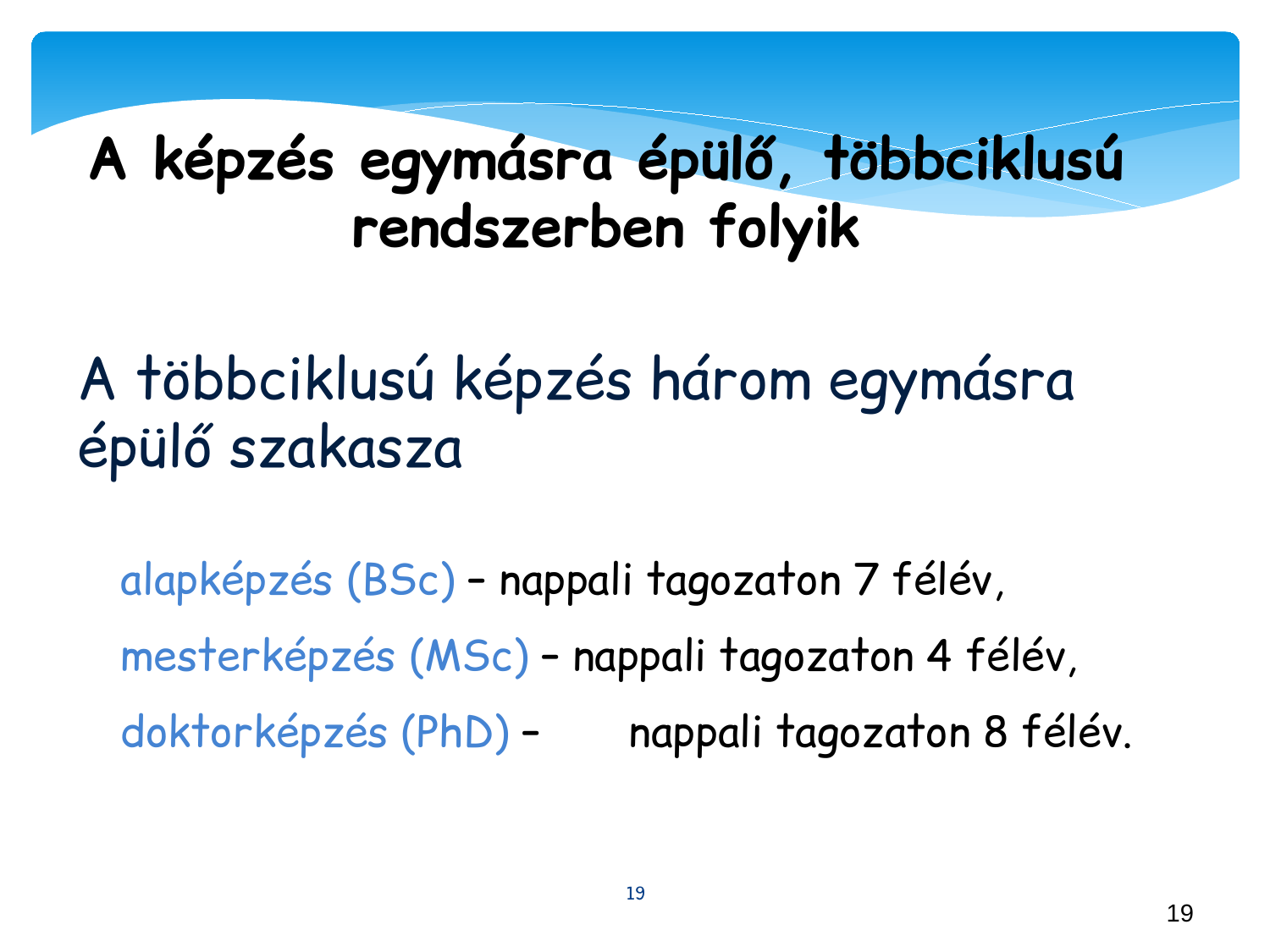

A képzés egymásra épülő, többciklusú rendszerben folyik
A többciklusú képzés három egymásra épülő szakasza
alapképzés (BSc) – nappali tagozaton 7 félév,
mesterképzés (MSc) – nappali tagozaton 4 félév,
doktorképzés (PhD) – 	nappali tagozaton 8 félév.
19
19